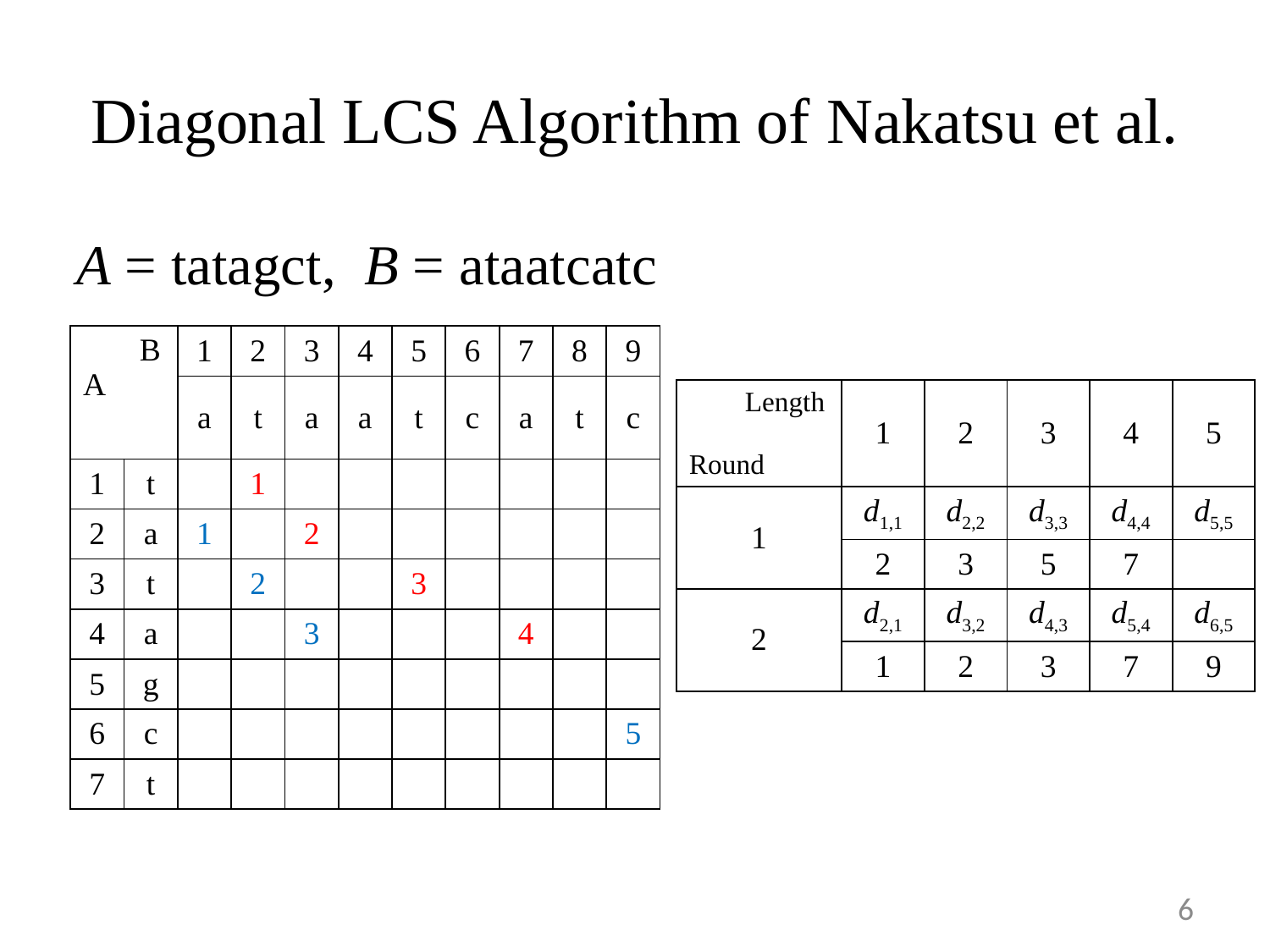

# Diagonal LCS Algorithm of Nakatsu et al.
A = tatagct,  B = ataatcatc

| B A |  | 1 | 2 | 3 | 4 | 5 | 6 | 7 | 8 | 9 |
| --- | --- | --- | --- | --- | --- | --- | --- | --- | --- | --- |
|  |  | a | t | a | a | t | c | a | t | c |
| 1 | t |  | 1 |  |  |  |  |  |  |  |
| 2 | a | 1 |  | 2 |  |  |  |  |  |  |
| 3 | t |  | 2 |  |  | 3 |  |  |  |  |
| 4 | a |  |  | 3 |  |  |  | 4 |  |  |
| 5 | g |  |  |  |  |  |  |  |  |  |
| 6 | c |  |  |  |  |  |  |  |  | 5 |
| 7 | t |  |  |  |  |  |  |  |  |  |
| Length Round | 1 | 2 | 3 | 4 | 5 |
| --- | --- | --- | --- | --- | --- |
| 1 | d1,1 | d2,2 | d3,3 | d4,4 | d5,5 |
|  | 2 | 3 | 5 | 7 |  |
| 2 | d2,1 | d3,2 | d4,3 | d5,4 | d6,5 |
|  | 1 | 2 | 3 | 7 | 9 |
6